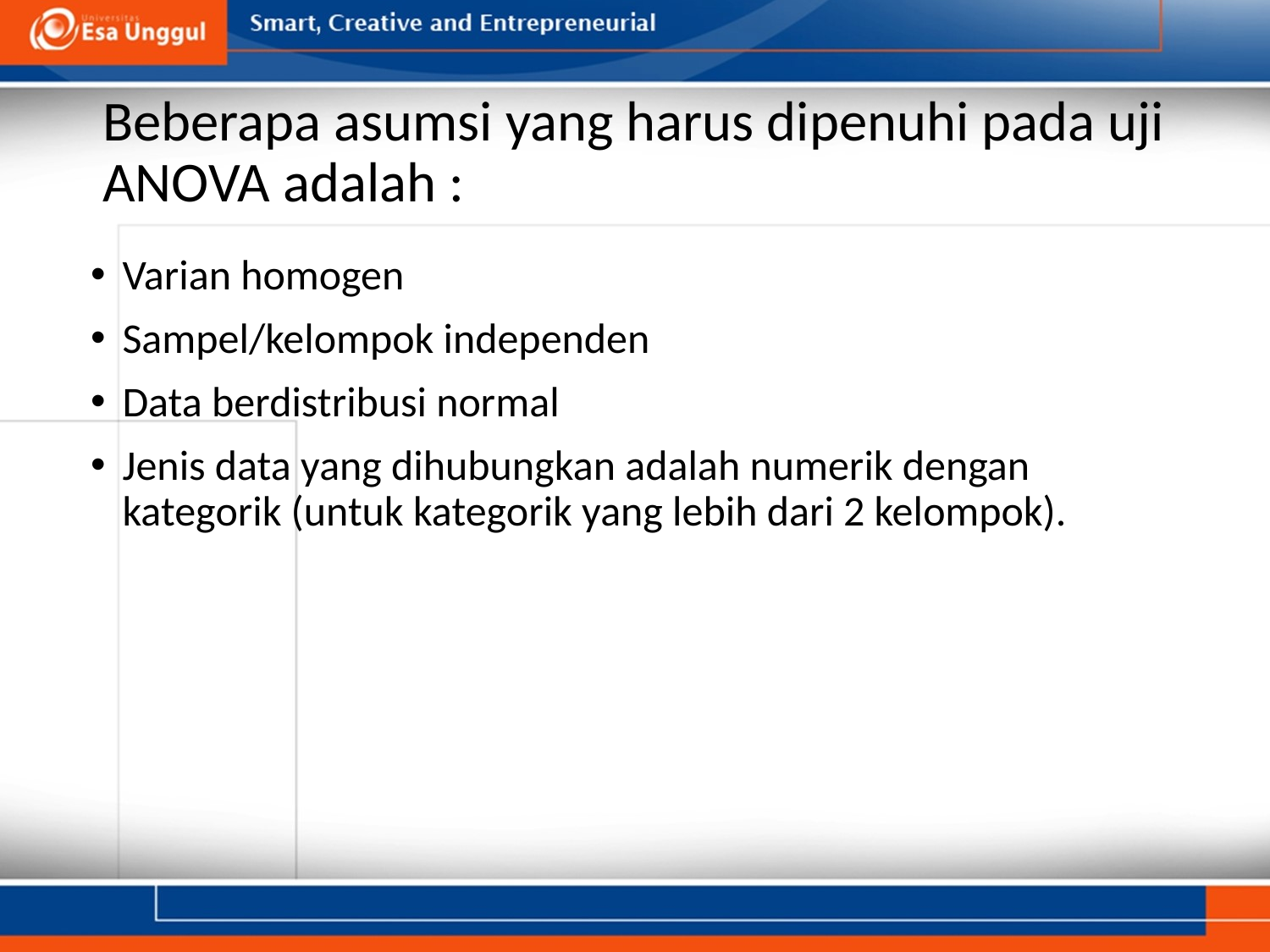

# Beberapa asumsi yang harus dipenuhi pada uji ANOVA adalah :
Varian homogen
Sampel/kelompok independen
Data berdistribusi normal
Jenis data yang dihubungkan adalah numerik dengan kategorik (untuk kategorik yang lebih dari 2 kelompok).